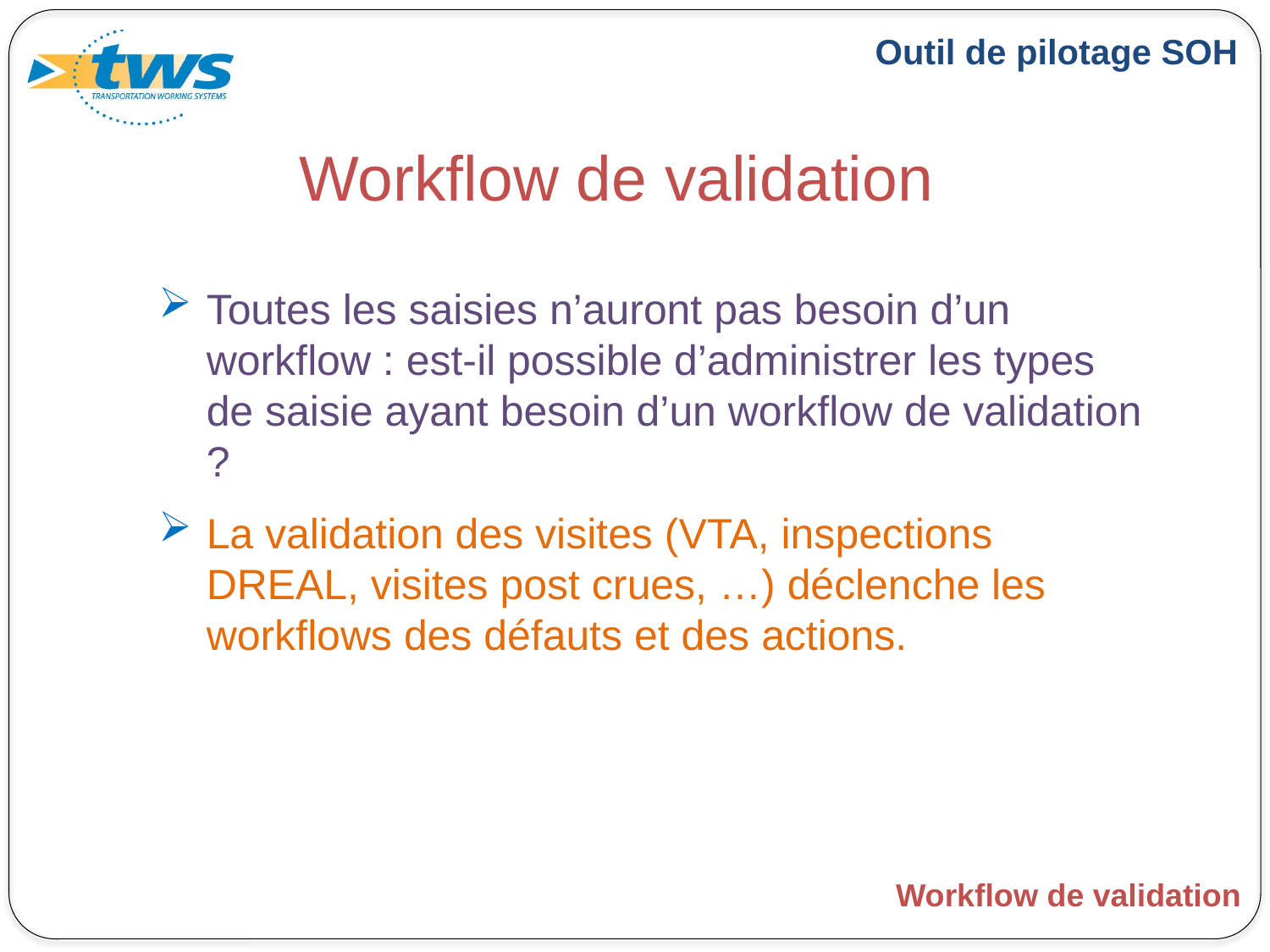

# Workflow de validation
Toutes les saisies n’auront pas besoin d’un workflow : est-il possible d’administrer les types de saisie ayant besoin d’un workflow de validation ?
La validation des visites (VTA, inspections DREAL, visites post crues, …) déclenche les workflows des défauts et des actions.
Workflow de validation